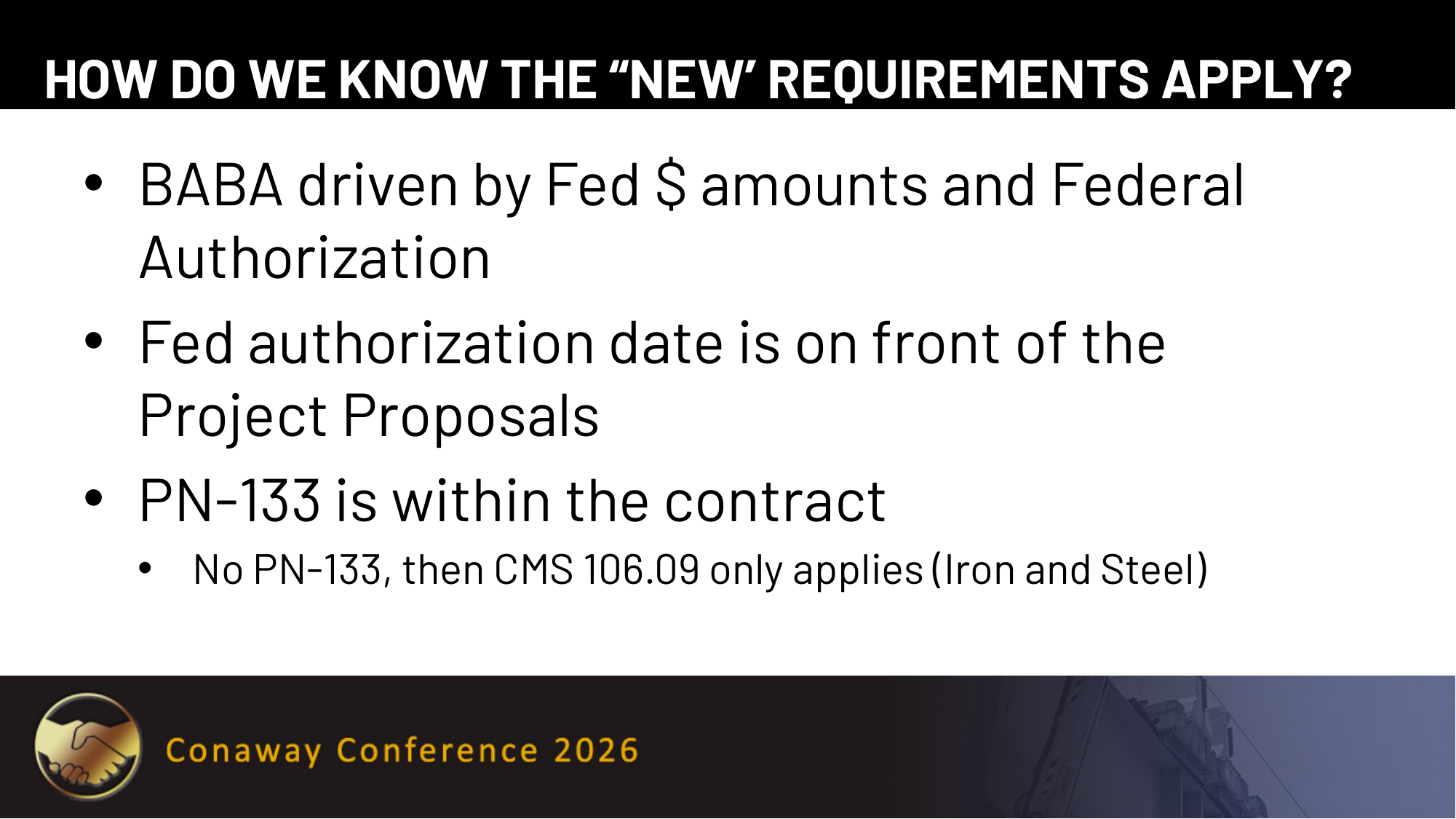

# How do we know the “new’ requirements apply?
BABA driven by Fed $ amounts and Federal Authorization
Fed authorization date is on front of the Project Proposals
PN-133 is within the contract
No PN-133, then CMS 106.09 only applies (Iron and Steel)